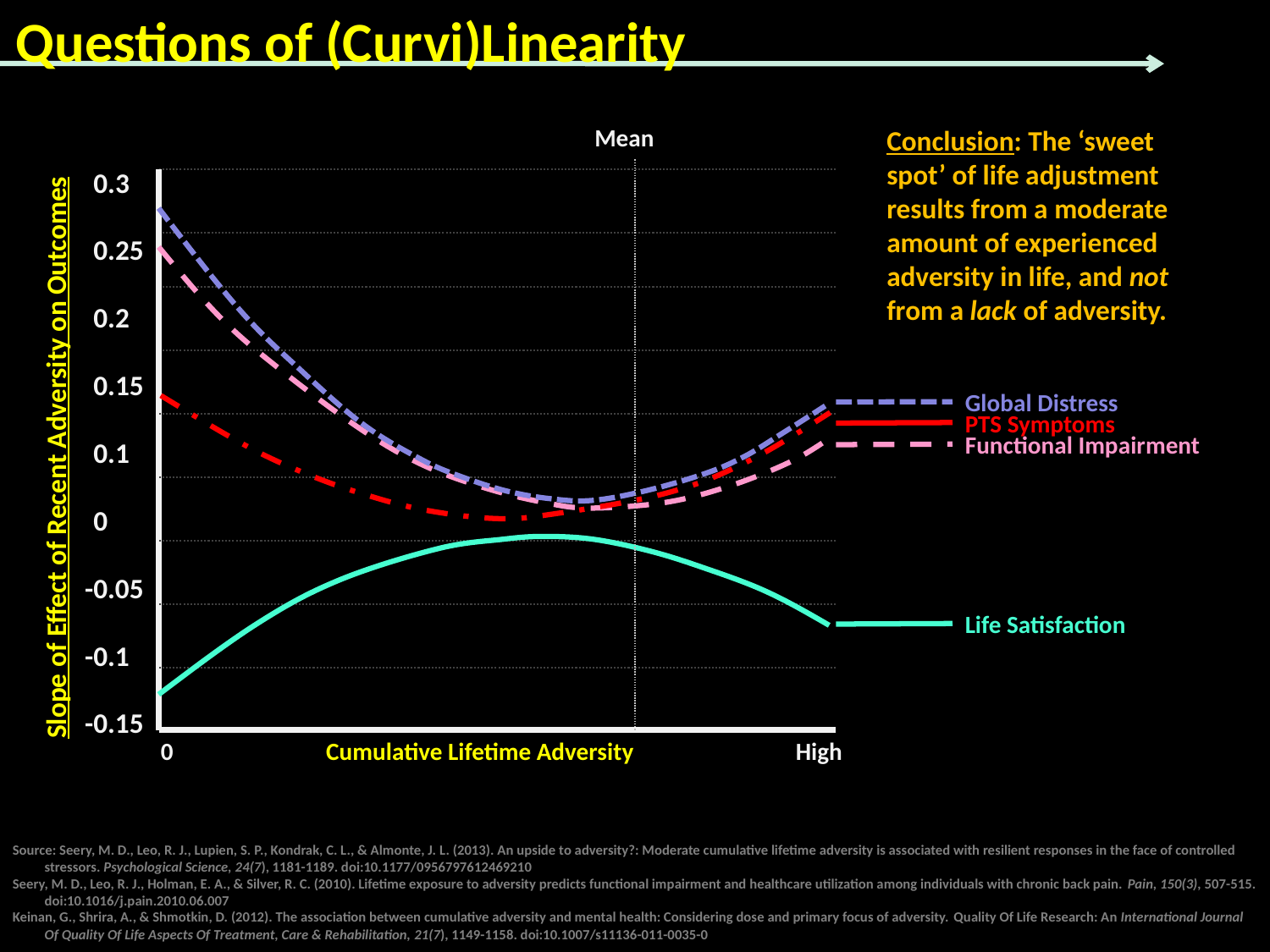

Questions of (Curvi)Linearity
Mean
Conclusion: The ‘sweet spot’ of life adjustment results from a moderate amount of experienced adversity in life, and not from a lack of adversity.
	0.3

	0.25

	0.2

	0.15

	0.1

	0

	-0.05

	-0.1

	-0.15
Slope of Effect of Recent Adversity on Outcomes
0	       Cumulative Lifetime Adversity		High

Global Distress

Functional Impairment

PTS Symptoms

Life Satisfaction
Source: Seery, M. D., Leo, R. J., Lupien, S. P., Kondrak, C. L., & Almonte, J. L. (2013). An upside to adversity?: Moderate cumulative lifetime adversity is associated with resilient responses in the face of controlled stressors. Psychological Science, 24(7), 1181-1189. doi:10.1177/0956797612469210
Seery, M. D., Leo, R. J., Holman, E. A., & Silver, R. C. (2010). Lifetime exposure to adversity predicts functional impairment and healthcare utilization among individuals with chronic back pain. Pain, 150(3), 507-515. doi:10.1016/j.pain.2010.06.007
Keinan, G., Shrira, A., & Shmotkin, D. (2012). The association between cumulative adversity and mental health: Considering dose and primary focus of adversity. Quality Of Life Research: An International Journal Of Quality Of Life Aspects Of Treatment, Care & Rehabilitation, 21(7), 1149-1158. doi:10.1007/s11136-011-0035-0